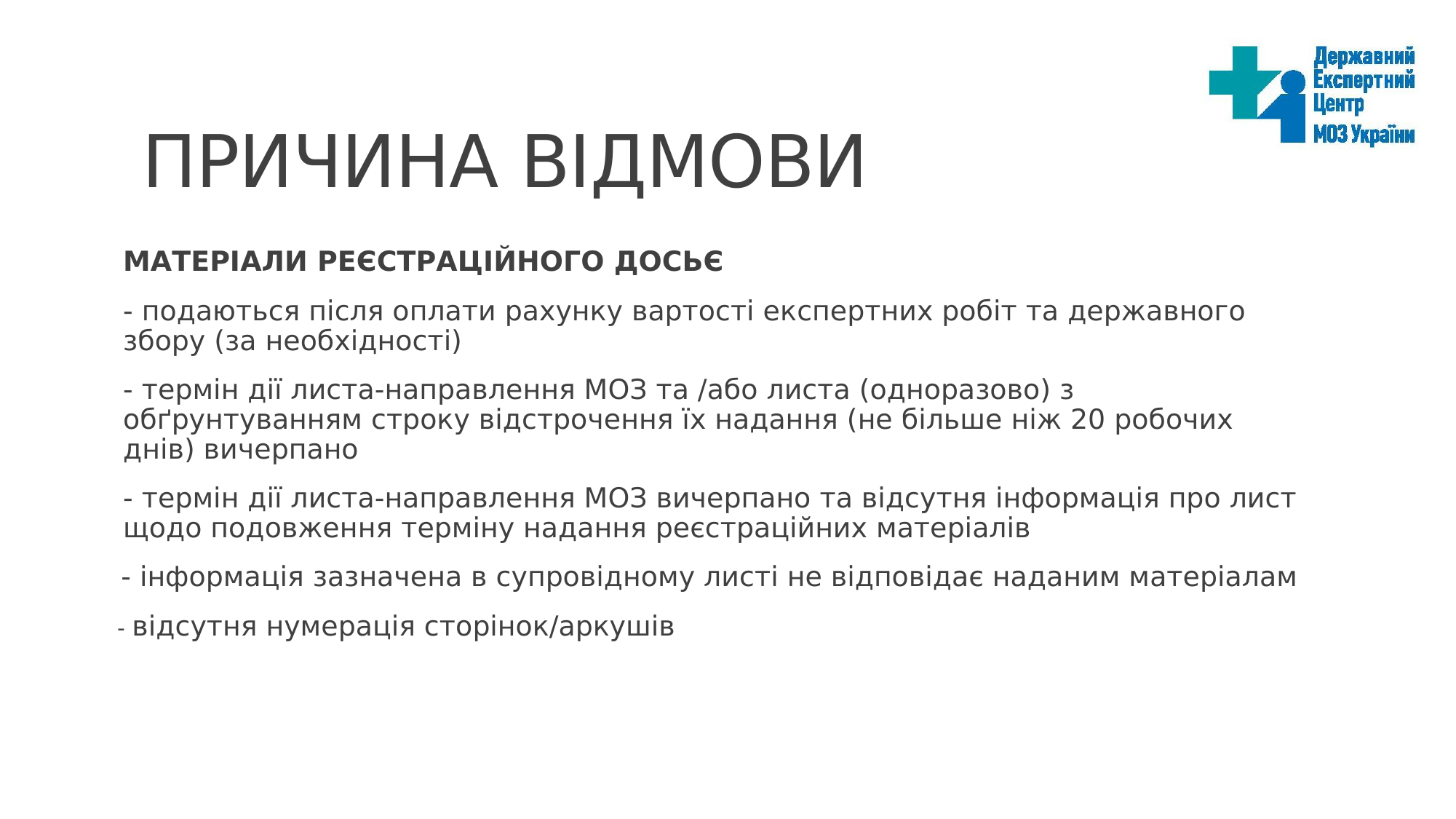

# Причина відмови
МАТЕРІАЛИ РЕЄСТРАЦІЙНОГО ДОСЬЄ
- подаються після оплати рахунку вартості експертних робіт та державного збору (за необхідності)
- термін дії листа-направлення МОЗ та /або листа (одноразово) з обґрунтуванням строку відстрочення їх надання (не більше ніж 20 робочих днів) вичерпано
- термін дії листа-направлення МОЗ вичерпано та відсутня інформація про лист щодо подовження терміну надання реєстраційних матеріалів
 - інформація зазначена в супровідному листі не відповідає наданим матеріалам
 - відсутня нумерація сторінок/аркушів